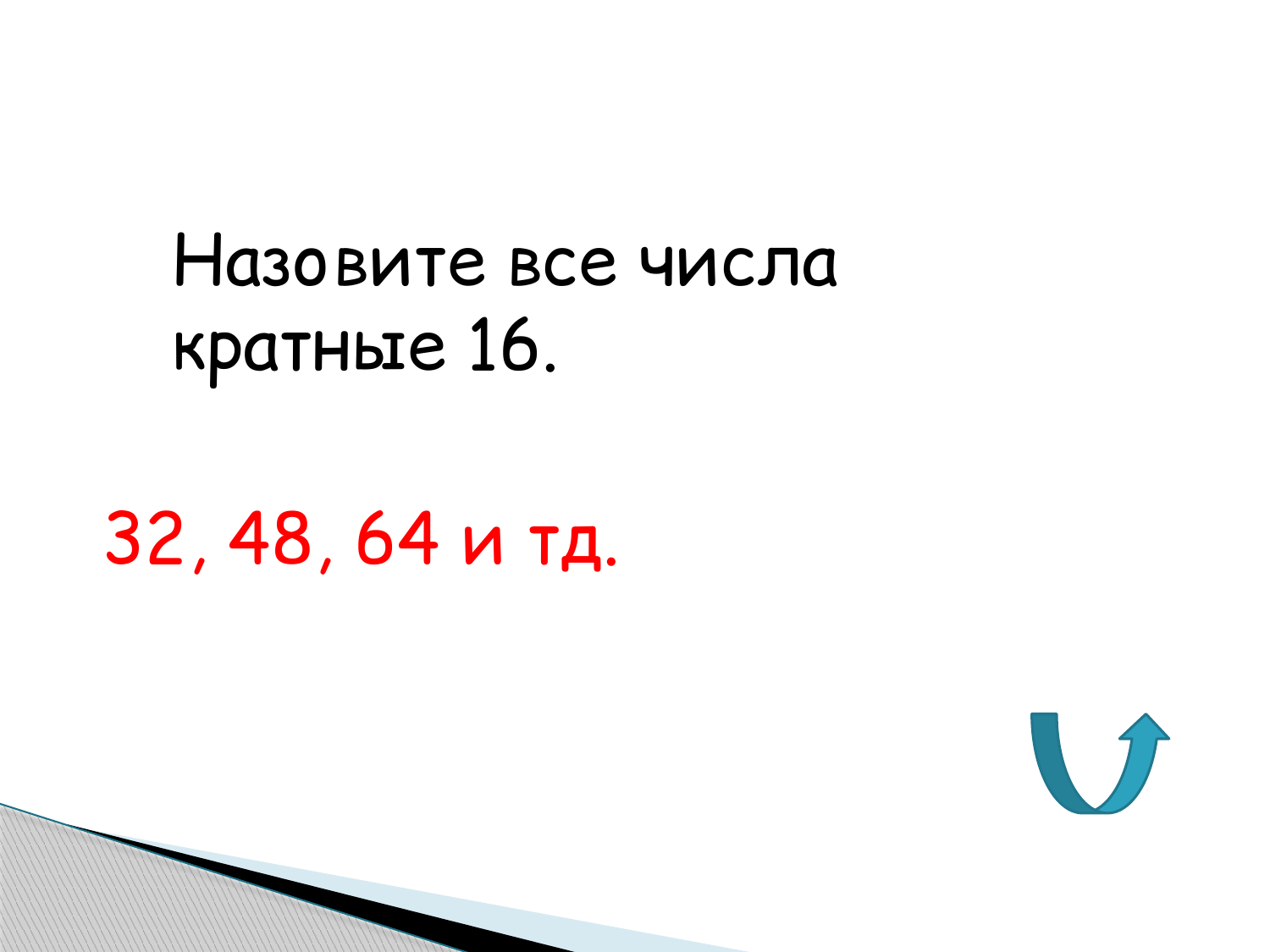

Назовите все числа кратные 16.
32, 48, 64 и тд.